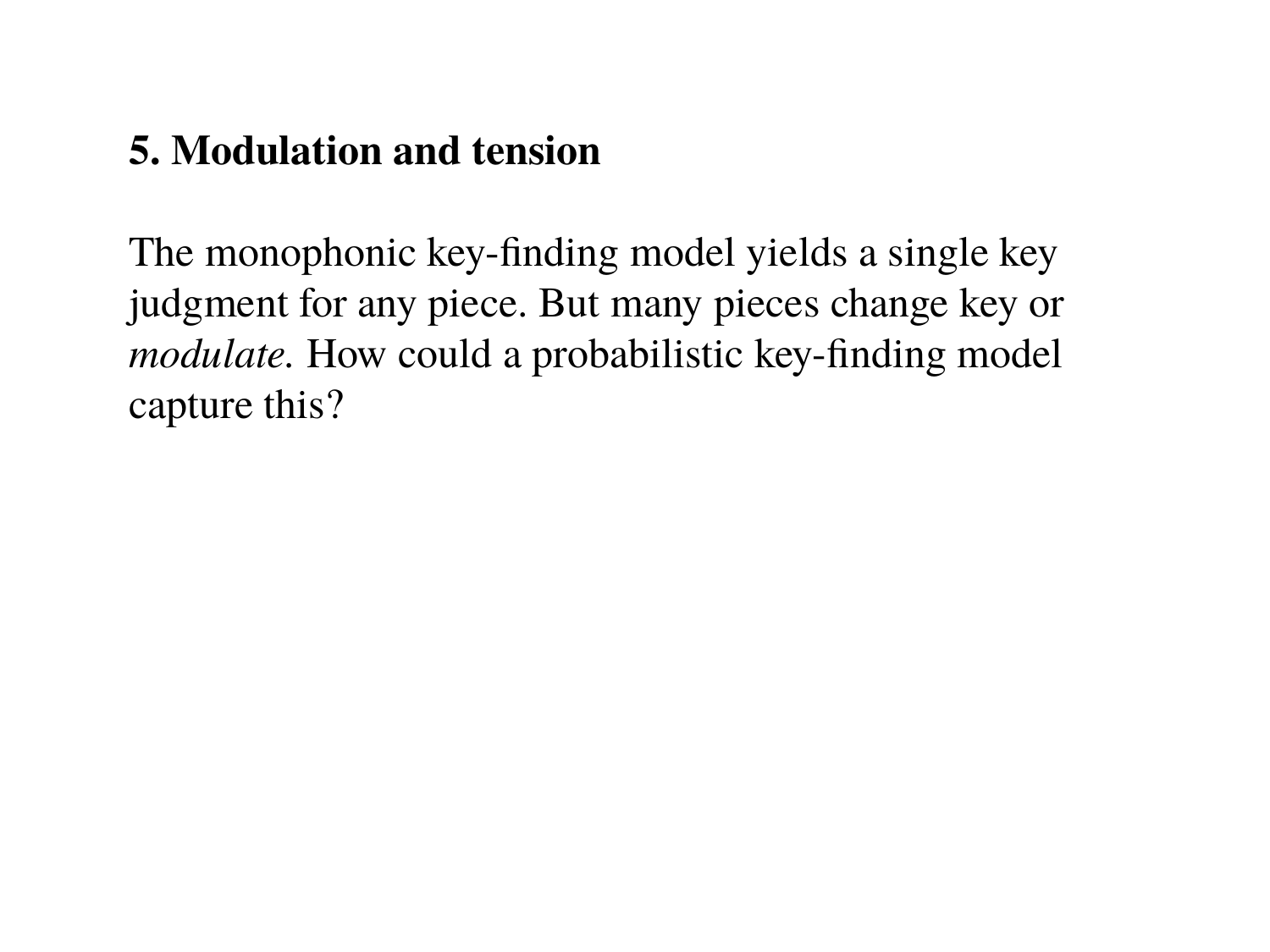

5. Modulation and tension

The monophonic key-finding model yields a single key judgment for any piece. But many pieces change key or
modulate. How could a probabilistic key-finding model capture this?